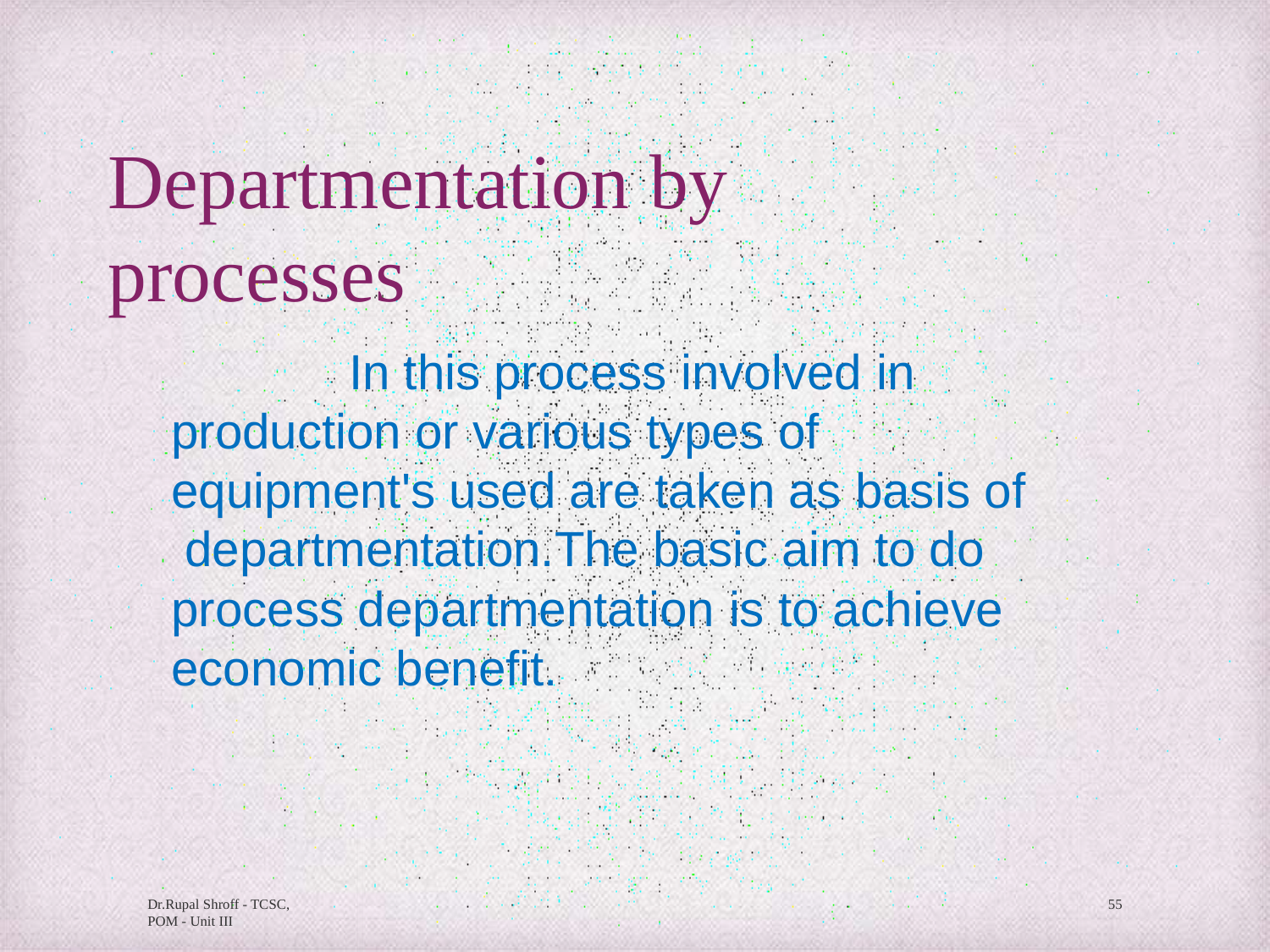

# Departmentation by  processes
In this process involved in  production or various types of  equipment's used are taken as basis of  departmentation.The basic aim to do  process departmentation is to achieve  economic benefit.
Dr.Rupal Shroff - TCSC, POM - Unit III
55